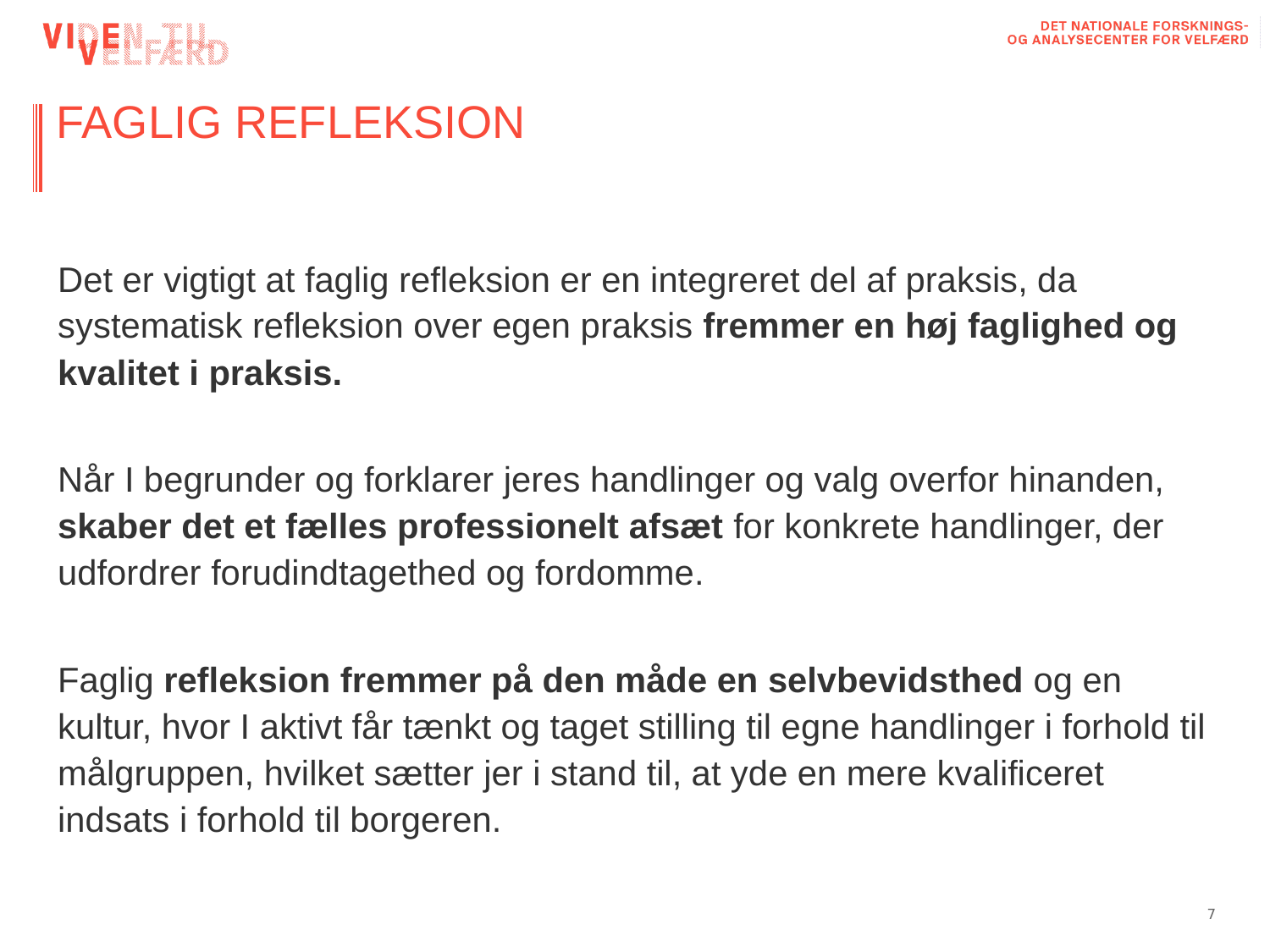

# FAGLIG REFLEKSION
Det er vigtigt at faglig refleksion er en integreret del af praksis, da systematisk refleksion over egen praksis fremmer en høj faglighed og kvalitet i praksis.

Når I begrunder og forklarer jeres handlinger og valg overfor hinanden, skaber det et fælles professionelt afsæt for konkrete handlinger, der udfordrer forudindtagethed og fordomme.

Faglig refleksion fremmer på den måde en selvbevidsthed og en kultur, hvor I aktivt får tænkt og taget stilling til egne handlinger i forhold til målgruppen, hvilket sætter jer i stand til, at yde en mere kvalificeret indsats i forhold til borgeren.

7